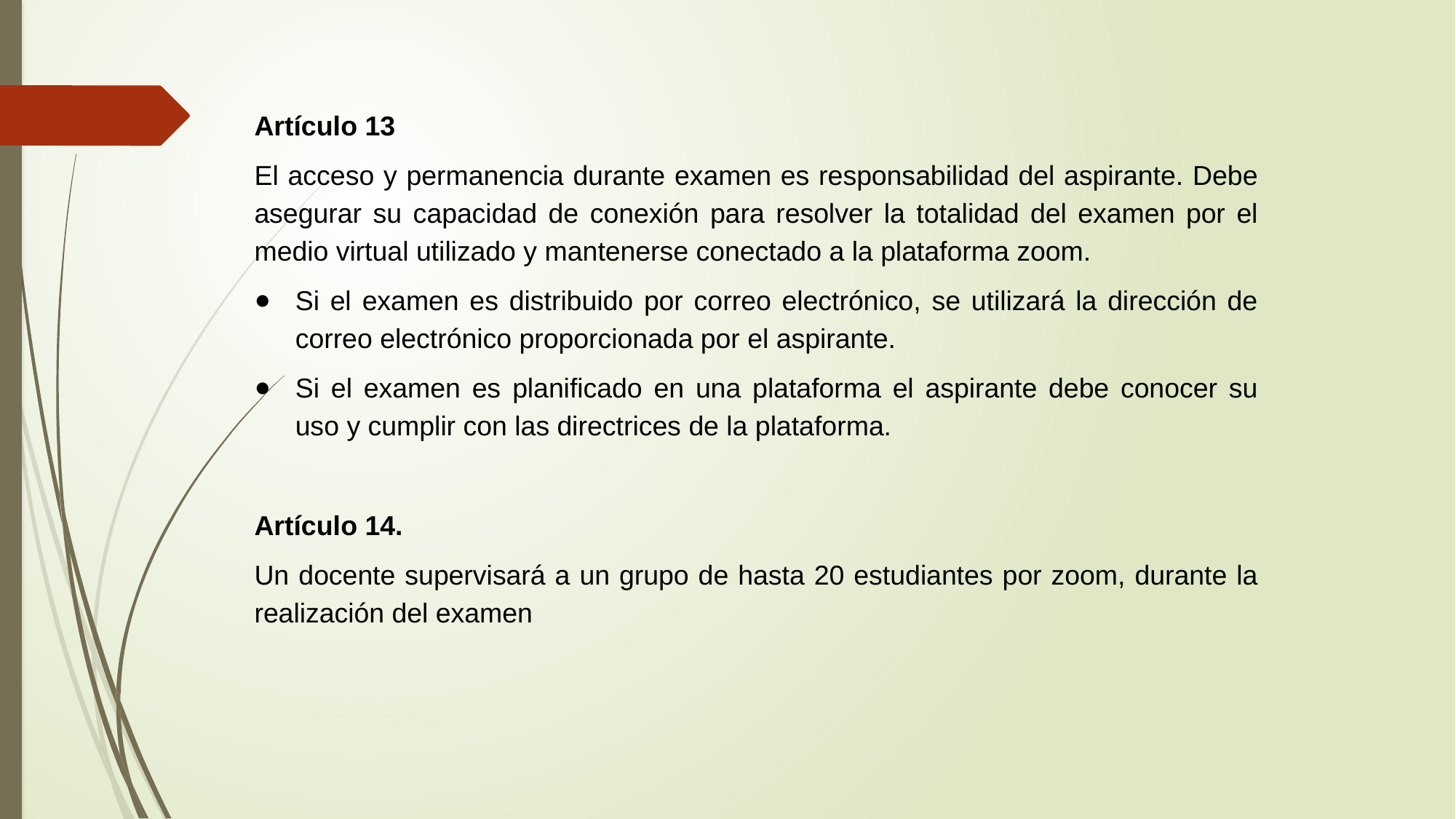

Artículo 13
El acceso y permanencia durante examen es responsabilidad del aspirante. Debe asegurar su capacidad de conexión para resolver la totalidad del examen por el medio virtual utilizado y mantenerse conectado a la plataforma zoom.
Si el examen es distribuido por correo electrónico, se utilizará la dirección de correo electrónico proporcionada por el aspirante.
Si el examen es planificado en una plataforma el aspirante debe conocer su uso y cumplir con las directrices de la plataforma.

Artículo 14.
Un docente supervisará a un grupo de hasta 20 estudiantes por zoom, durante la realización del examen